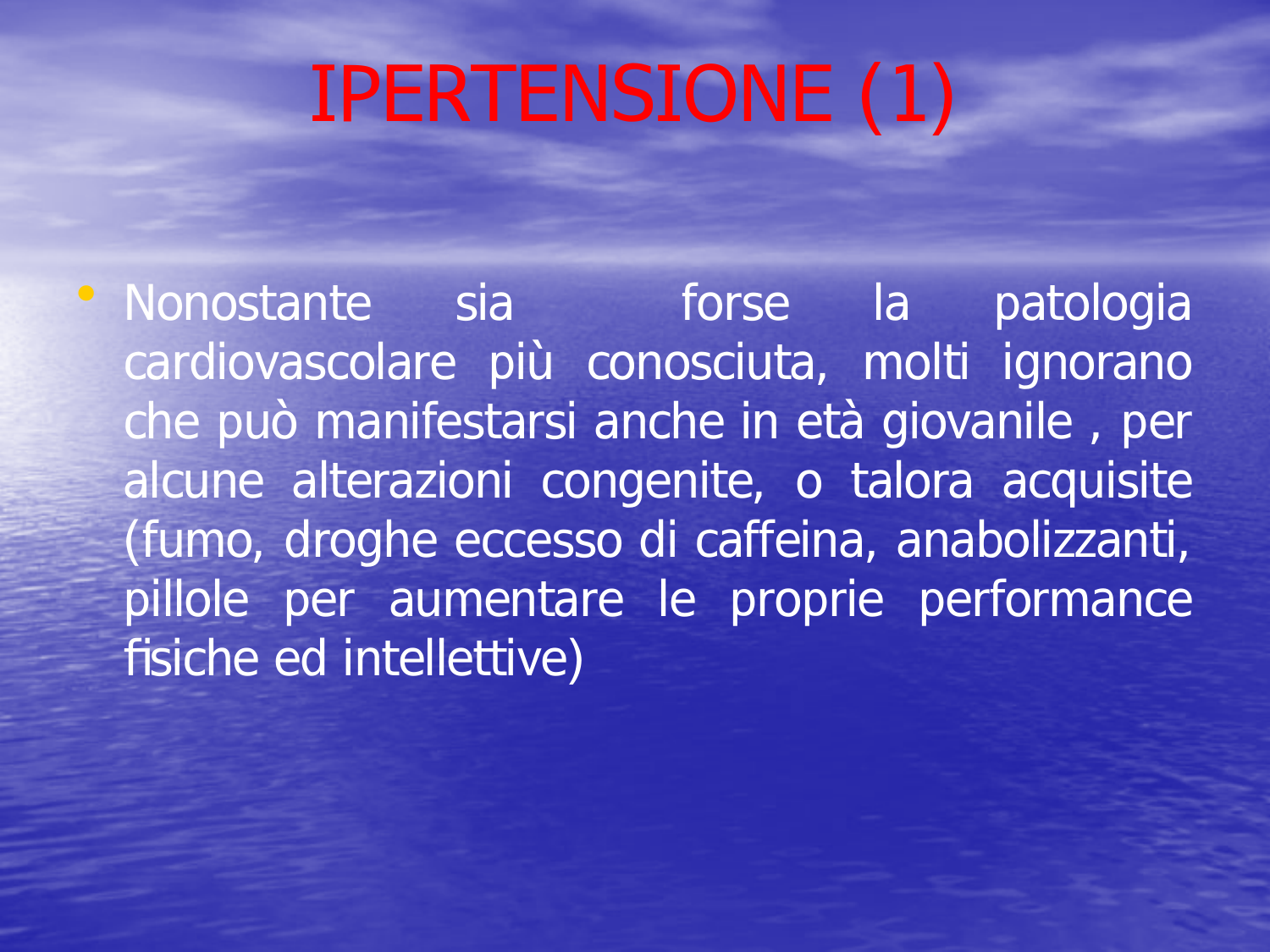

# IPERTENSIONE (1)
Nonostante sia  forse la patologia cardiovascolare più conosciuta, molti ignorano che può manifestarsi anche in età giovanile , per alcune alterazioni congenite, o talora acquisite (fumo, droghe eccesso di caffeina, anabolizzanti, pillole per aumentare le proprie performance fisiche ed intellettive)